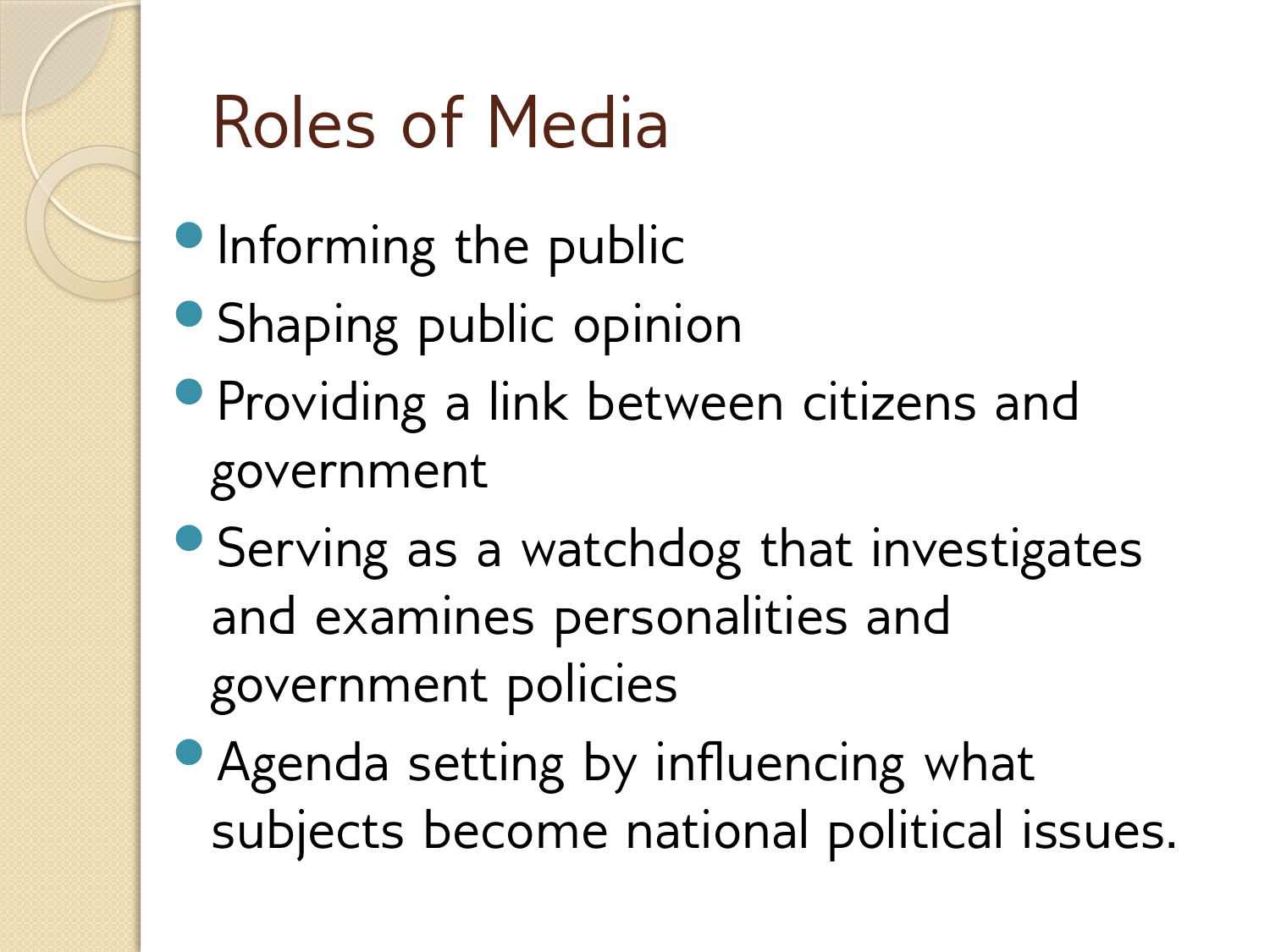

# Roles of Media
Informing the public
Shaping public opinion
Providing a link between citizens and government
Serving as a watchdog that investigates and examines personalities and government policies
Agenda setting by influencing what subjects become national political issues.